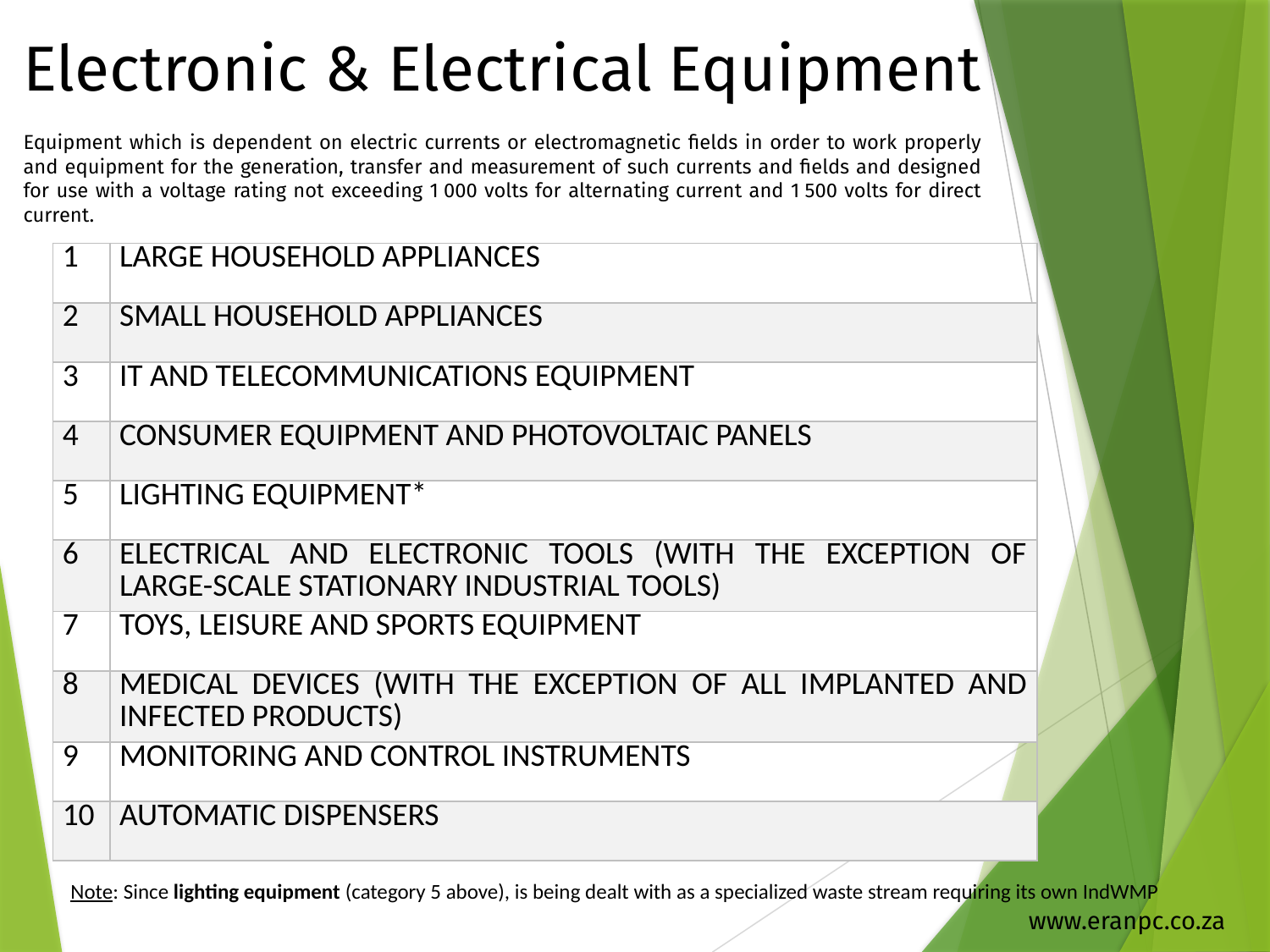

# Electronic & Electrical Equipment
Equipment which is dependent on electric currents or electromagnetic fields in order to work properly and equipment for the generation, transfer and measurement of such currents and fields and designed for use with a voltage rating not exceeding 1 000 volts for alternating current and 1 500 volts for direct current.
| 1 | LARGE HOUSEHOLD APPLIANCES |
| --- | --- |
| 2 | SMALL HOUSEHOLD APPLIANCES |
| 3 | IT AND TELECOMMUNICATIONS EQUIPMENT |
| 4 | CONSUMER EQUIPMENT AND PHOTOVOLTAIC PANELS |
| 5 | LIGHTING EQUIPMENT\* |
| 6 | ELECTRICAL AND ELECTRONIC TOOLS (WITH THE EXCEPTION OF LARGE-SCALE STATIONARY INDUSTRIAL TOOLS) |
| 7 | TOYS, LEISURE AND SPORTS EQUIPMENT |
| 8 | MEDICAL DEVICES (WITH THE EXCEPTION OF ALL IMPLANTED AND INFECTED PRODUCTS) |
| 9 | MONITORING AND CONTROL INSTRUMENTS |
| 10 | AUTOMATIC DISPENSERS |
Note: Since lighting equipment (category 5 above), is being dealt with as a specialized waste stream requiring its own IndWMP
www.eranpc.co.za